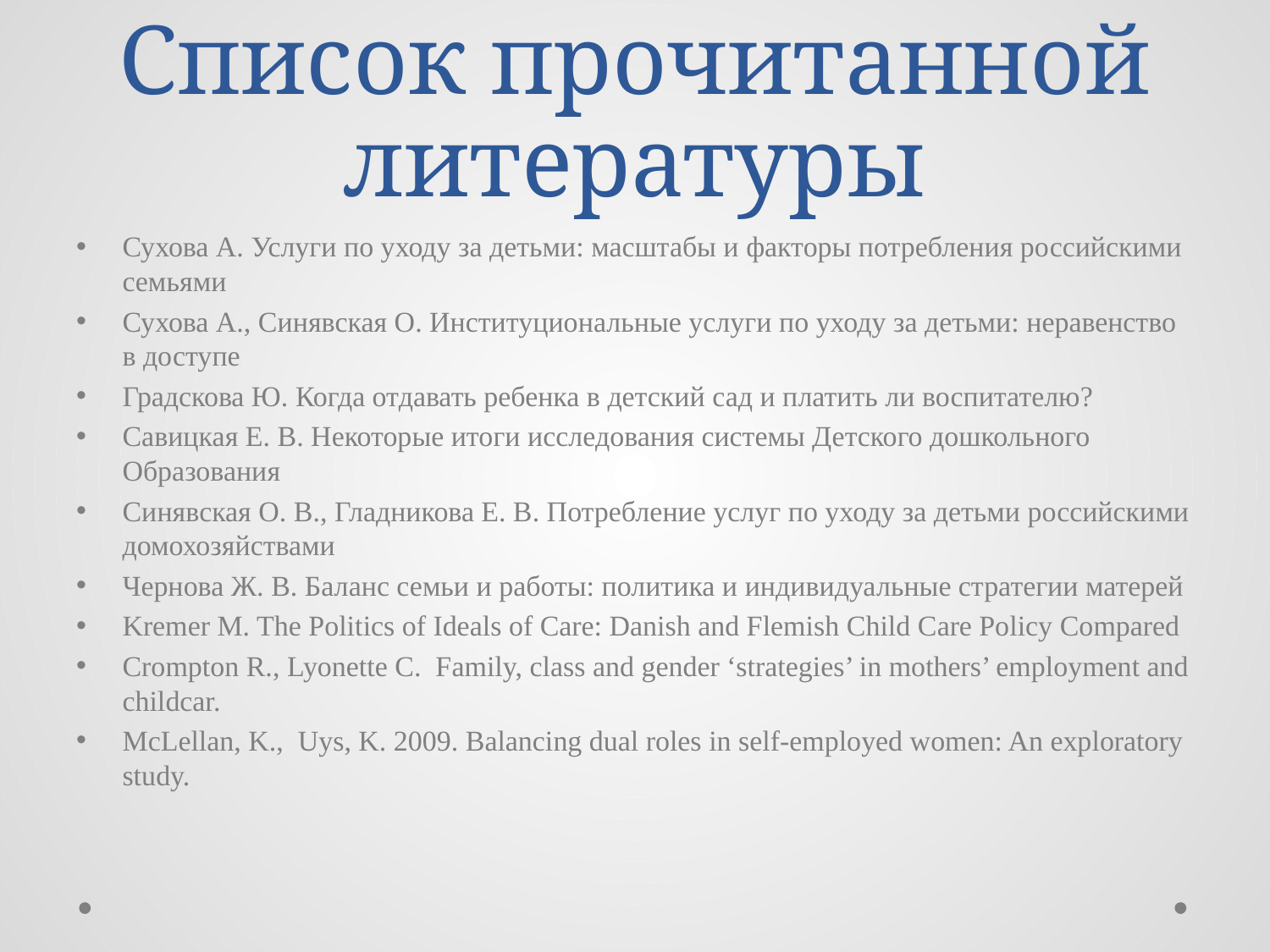

# Список прочитанной литературы
Сухова А. Услуги по уходу за детьми: масштабы и факторы потребления российскими семьями
Сухова А., Синявская О. Институциональные услуги по уходу за детьми: неравенство в доступе
Градскова Ю. Когда отдавать ребенка в детский сад и платить ли воспитателю?
Савицкая Е. В. Некоторые итоги исследования системы Детского дошкольного Образования
Синявская О. В., Гладникова Е. В. Потребление услуг по уходу за детьми российскими домохозяйствами
Чернова Ж. В. Баланс семьи и работы: политика и индивидуальные стратегии матерей
Kremer M. The Politics of Ideals of Care: Danish and Flemish Child Care Policy Compared
Crompton R., Lyonette C.  Family, class and gender ‘strategies’ in mothers’ employment and childcar.
McLellan, K.,  Uys, K. 2009. Balancing dual roles in self-employed women: An exploratory study.